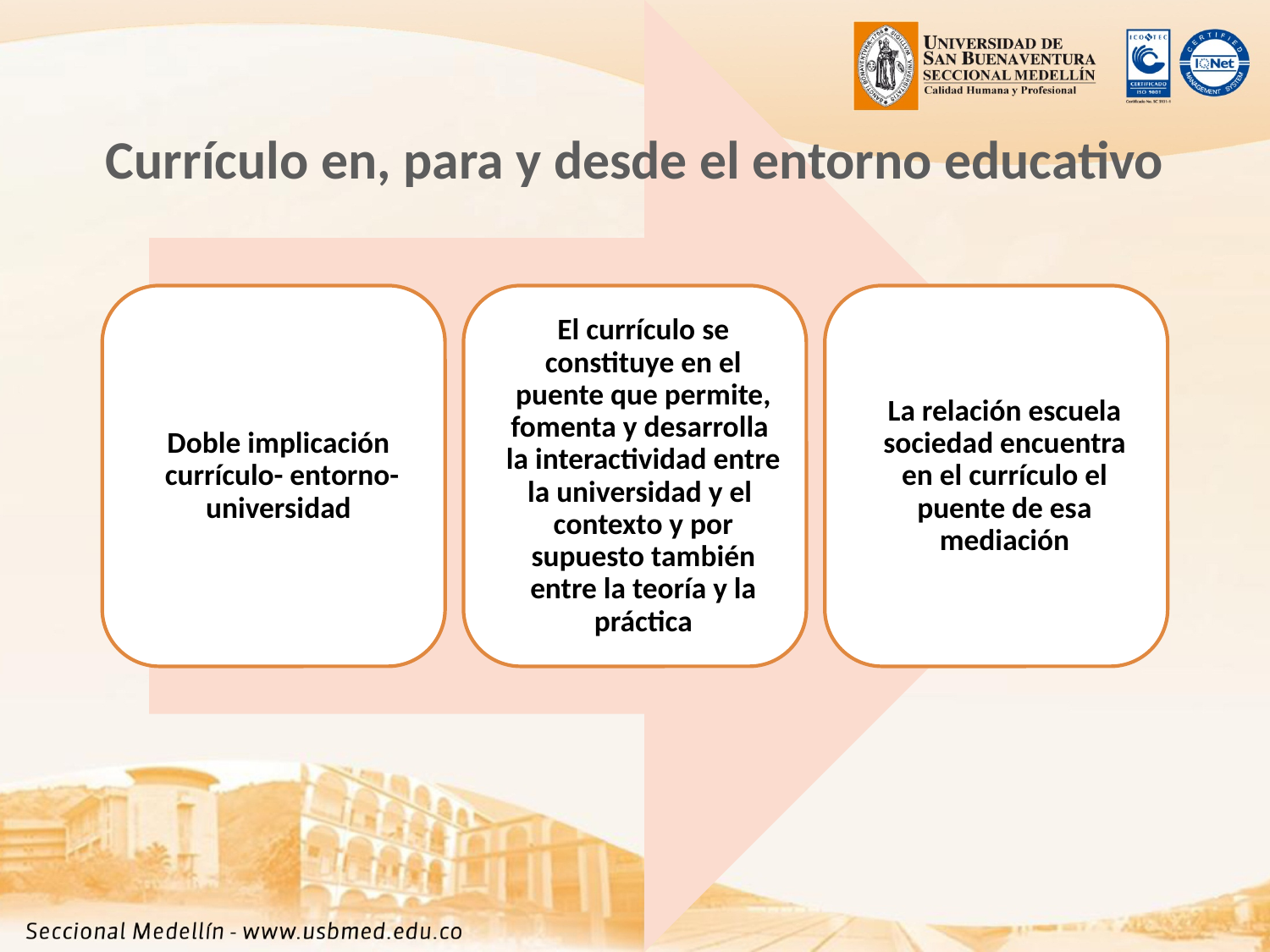

Doble implicación  currículo- entorno- universidad
El currículo se constituye en el puente que permite, fomenta y desarrolla  la interactividad entre la universidad y el  contexto y por supuesto también entre la teoría y la práctica
La relación escuela sociedad encuentra en el currículo el puente de esa mediación
# Currículo en, para y desde el entorno educativo